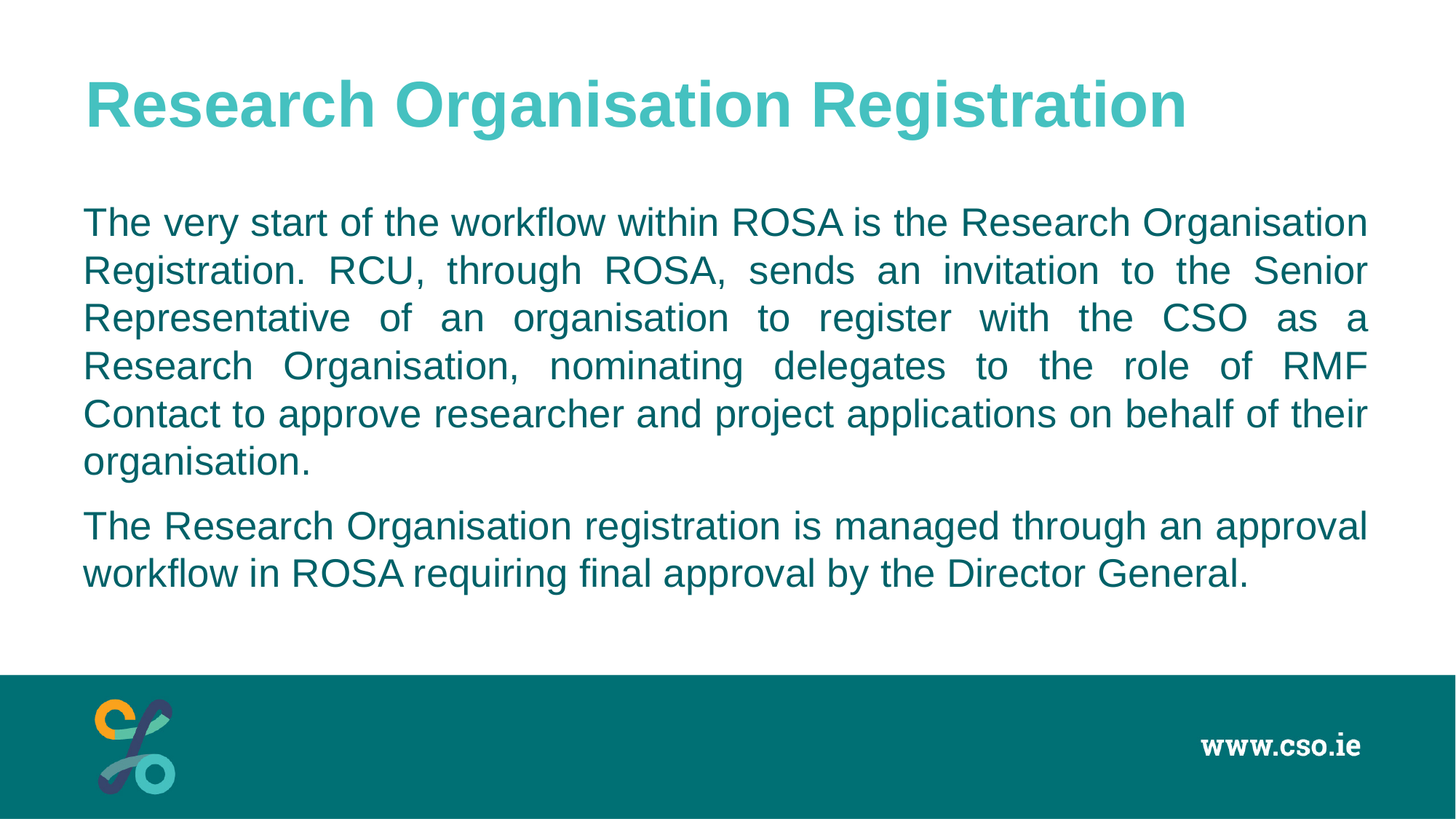

# Research Organisation Registration
The very start of the workflow within ROSA is the Research Organisation Registration. RCU, through ROSA, sends an invitation to the Senior Representative of an organisation to register with the CSO as a Research Organisation, nominating delegates to the role of RMF Contact to approve researcher and project applications on behalf of their organisation.
The Research Organisation registration is managed through an approval workflow in ROSA requiring final approval by the Director General.